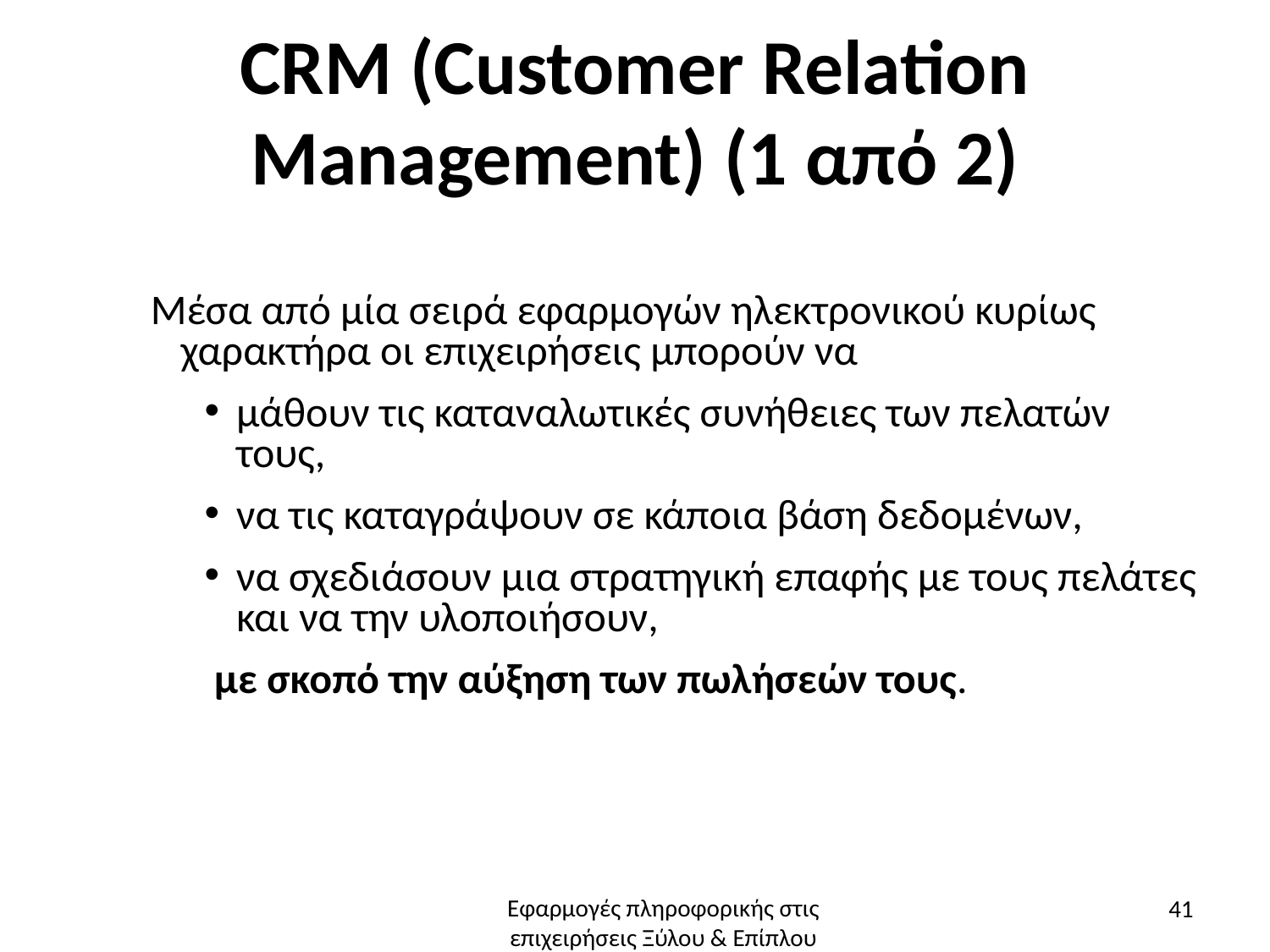

# CRM (Customer Relation Management) (1 από 2)
 Μέσα από μία σειρά εφαρμογών ηλεκτρονικού κυρίως χαρακτήρα οι επιχειρήσεις μπορούν να
μάθουν τις καταναλωτικές συνήθειες των πελατών τους,
να τις καταγράψουν σε κάποια βάση δεδομένων,
να σχεδιάσουν μια στρατηγική επαφής με τους πελάτες και να την υλοποιήσουν,
 με σκοπό την αύξηση των πωλήσεών τους.

41
Εφαρμογές πληροφορικής στις επιχειρήσεις Ξύλου & Επίπλου